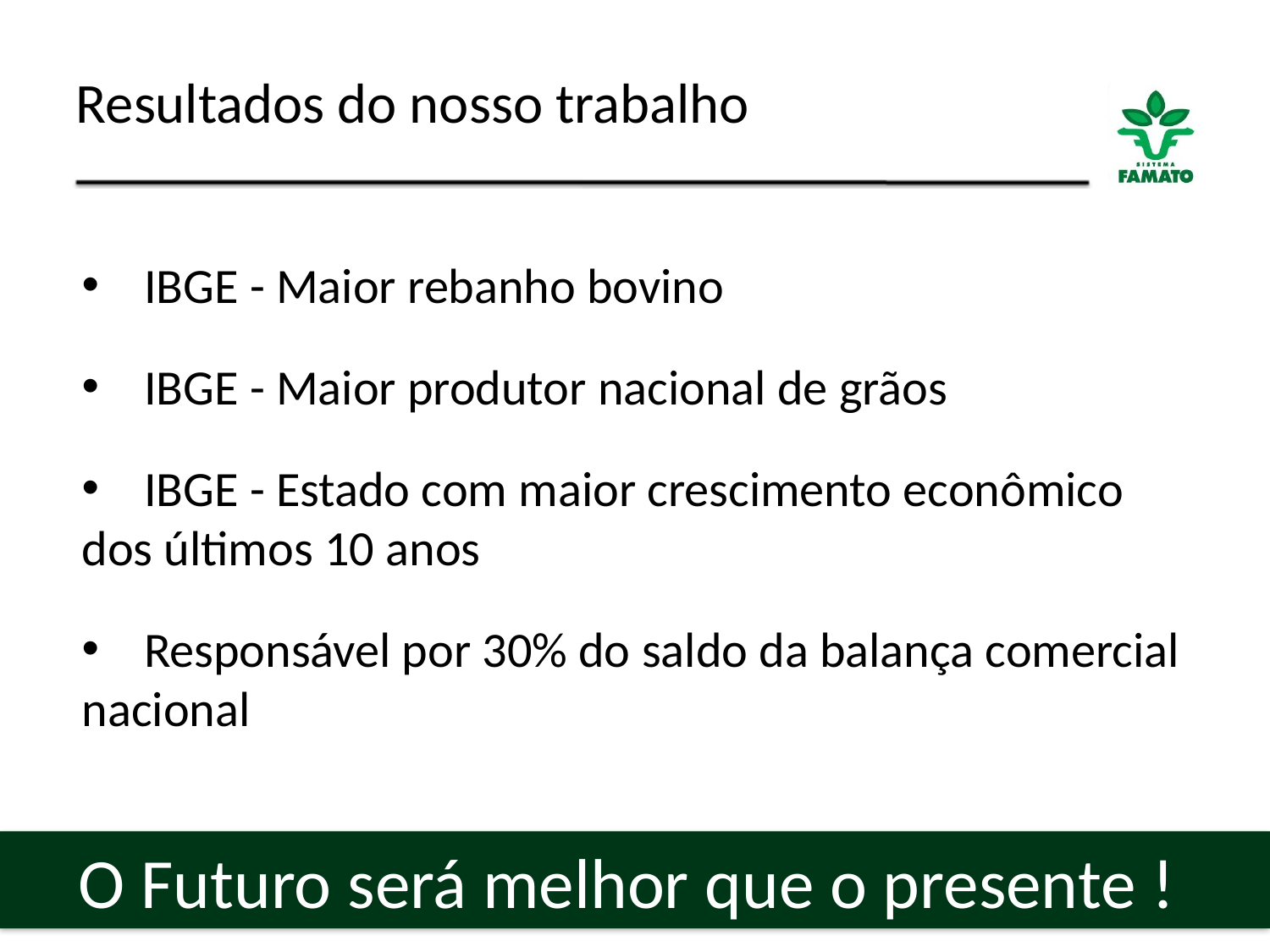

Resultados do nosso trabalho
    IBGE - Maior rebanho bovino
    IBGE - Maior produtor nacional de grãos
    IBGE - Estado com maior crescimento econômico    dos últimos 10 anos
    Responsável por 30% do saldo da balança comercial nacional
O Futuro será melhor que o presente !